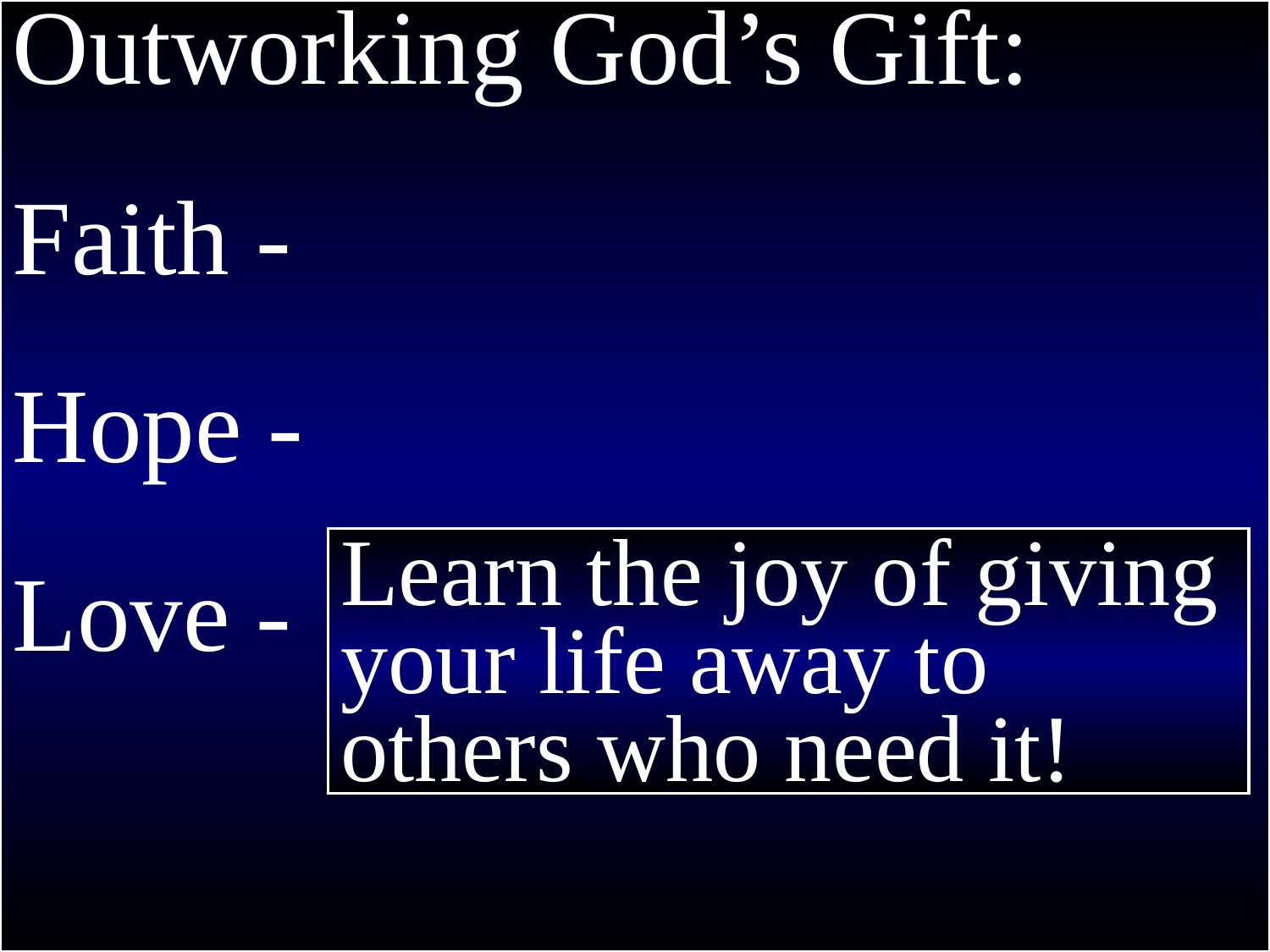

Outworking God’s Gift:

Faith -

Hope -

Love -
Learn the joy of giving your life away to others who need it!